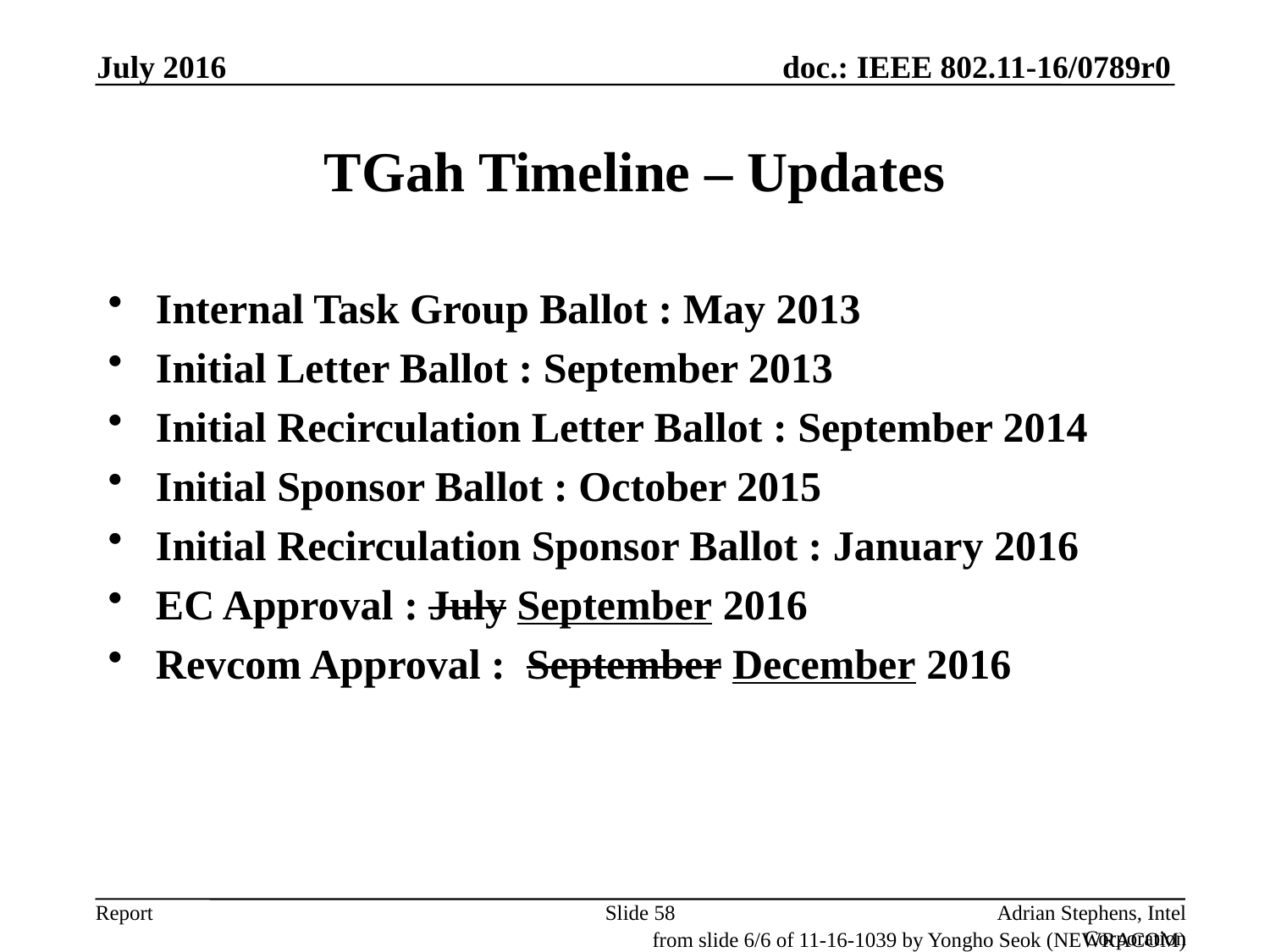

July 2016
# TGah Timeline – Updates
Internal Task Group Ballot : May 2013
Initial Letter Ballot : September 2013
Initial Recirculation Letter Ballot : September 2014
Initial Sponsor Ballot : October 2015
Initial Recirculation Sponsor Ballot : January 2016
EC Approval : July September 2016
Revcom Approval :  September December 2016

Slide 58
Adrian Stephens, Intel Corporation
from slide 6/6 of 11-16-1039 by Yongho Seok (NEWRACOM)